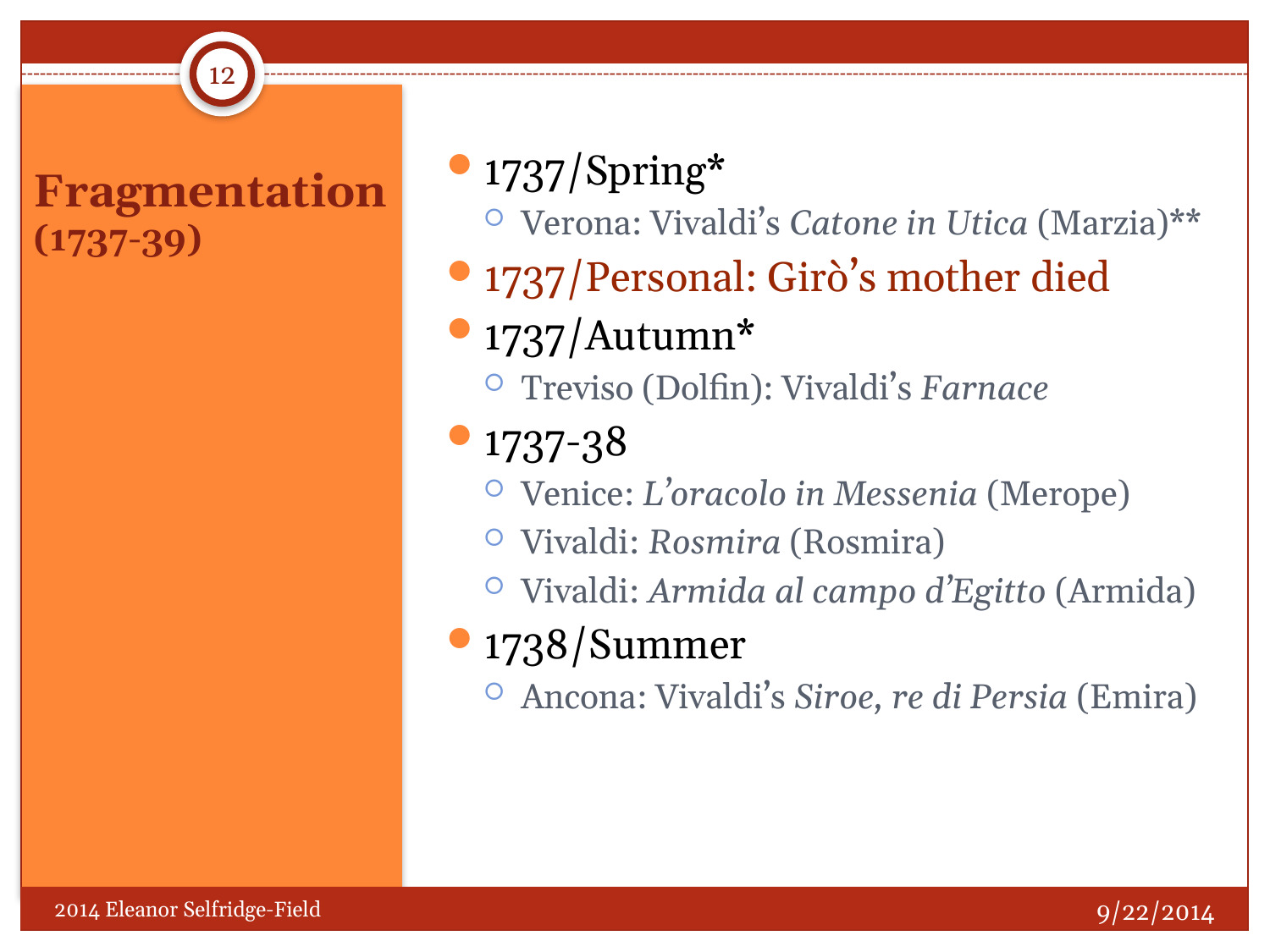

12
# Fragmentation (1737-39)
1737/Spring*
Verona: Vivaldi’s Catone in Utica (Marzia)**
1737/Personal: Girò’s mother died
1737/Autumn*
Treviso (Dolfin): Vivaldi’s Farnace
1737-38
Venice: L’oracolo in Messenia (Merope)
Vivaldi: Rosmira (Rosmira)
Vivaldi: Armida al campo d’Egitto (Armida)
1738/Summer
Ancona: Vivaldi’s Siroe, re di Persia (Emira)

9/22/2014
2014 Eleanor Selfridge-Field